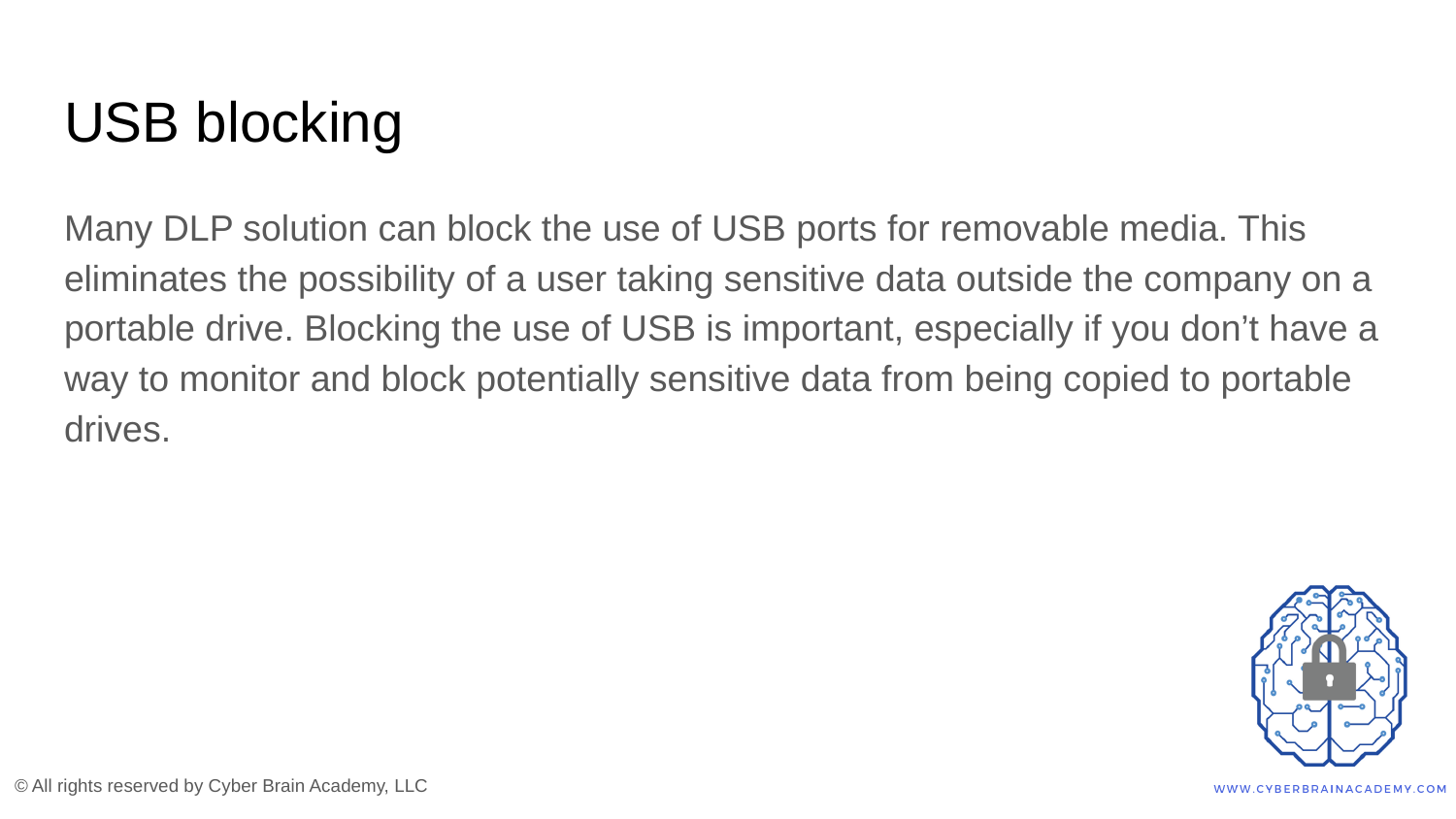

# USB blocking

Many DLP solution can block the use of USB ports for removable media. This eliminates the possibility of a user taking sensitive data outside the company on a portable drive. Blocking the use of USB is important, especially if you don’t have a way to monitor and block potentially sensitive data from being copied to portable drives.